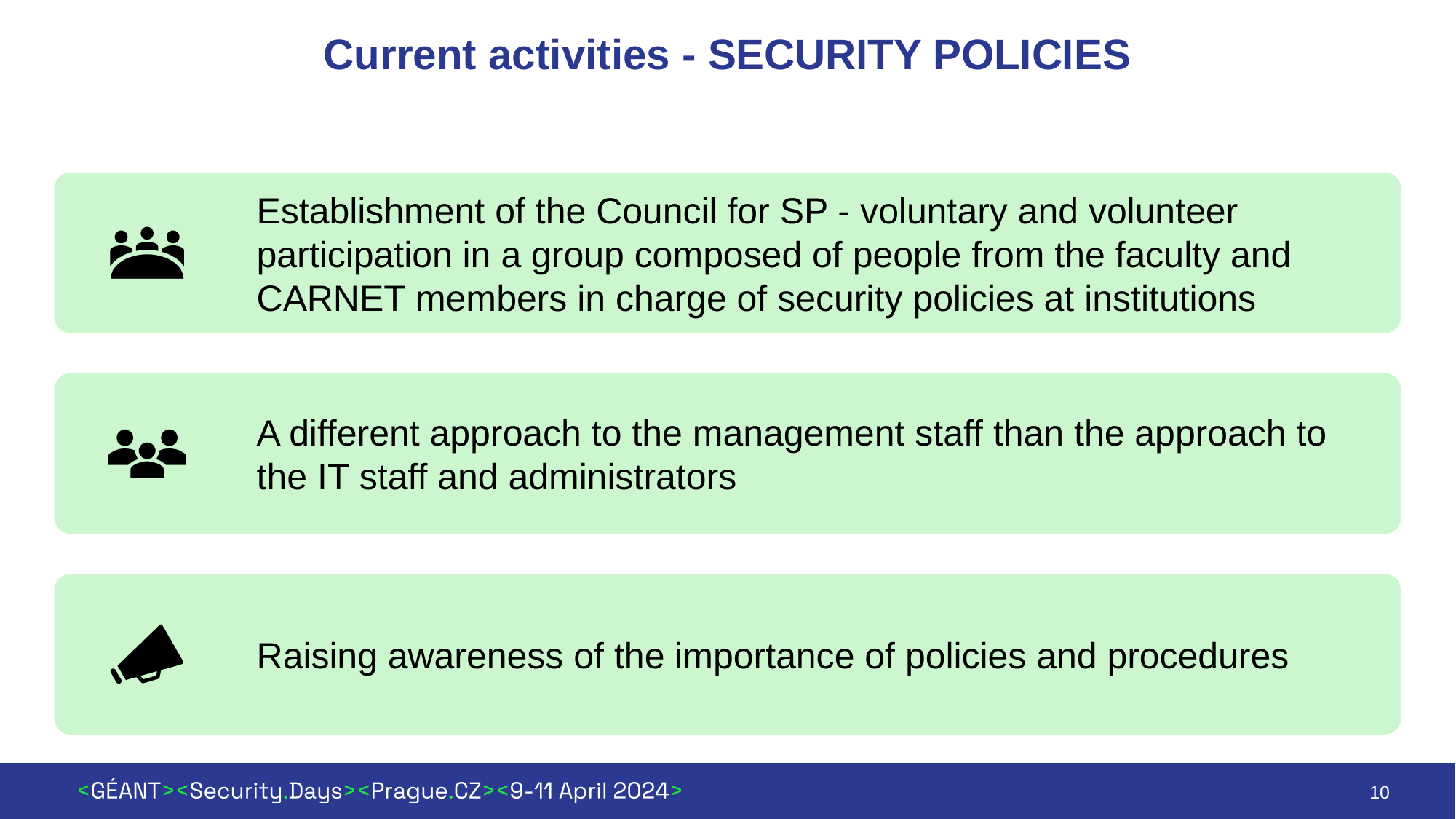

# Current activities - SECURITY POLICIES
Establishment of the Council for SP - voluntary and volunteer participation in a group composed of people from the faculty and CARNET members in charge of security policies at institutions
A different approach to the management staff than the approach to the IT staff and administrators
Raising awareness of the importance of policies and procedures
10